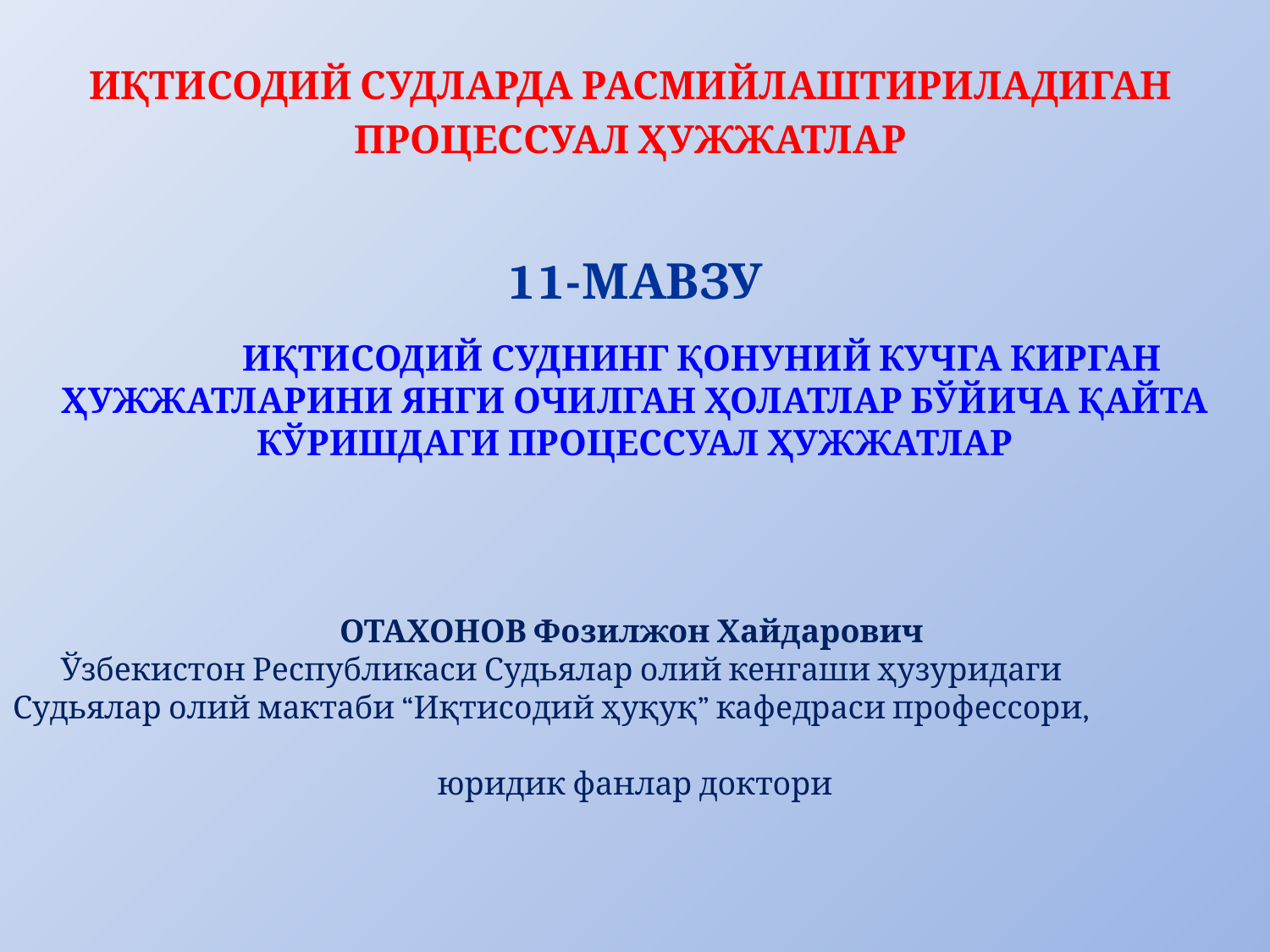

ИҚТИСОДИЙ СУДЛАРДА РАСМИЙЛАШТИРИЛАДИГАН
ПРОЦЕССУАЛ ҲУЖЖАТЛАР

11-МАВЗУ

	 ИҚТИСОДИЙ СУДНИНГ ҚОНУНИЙ КУЧГА КИРГАН ҲУЖЖАТЛАРИНИ ЯНГИ ОЧИЛГАН ҲОЛАТЛАР БЎЙИЧА ҚАЙТА КЎРИШДАГИ ПРОЦЕССУАЛ ҲУЖЖАТЛАР

ОТАХОНОВ Фозилжон Хайдарович
Ўзбекистон Республикаси Судьялар олий кенгаши ҳузуридаги
Судьялар олий мактаби “Иқтисодий ҳуқуқ” кафедраси профессори,
юридик фанлар доктори

#